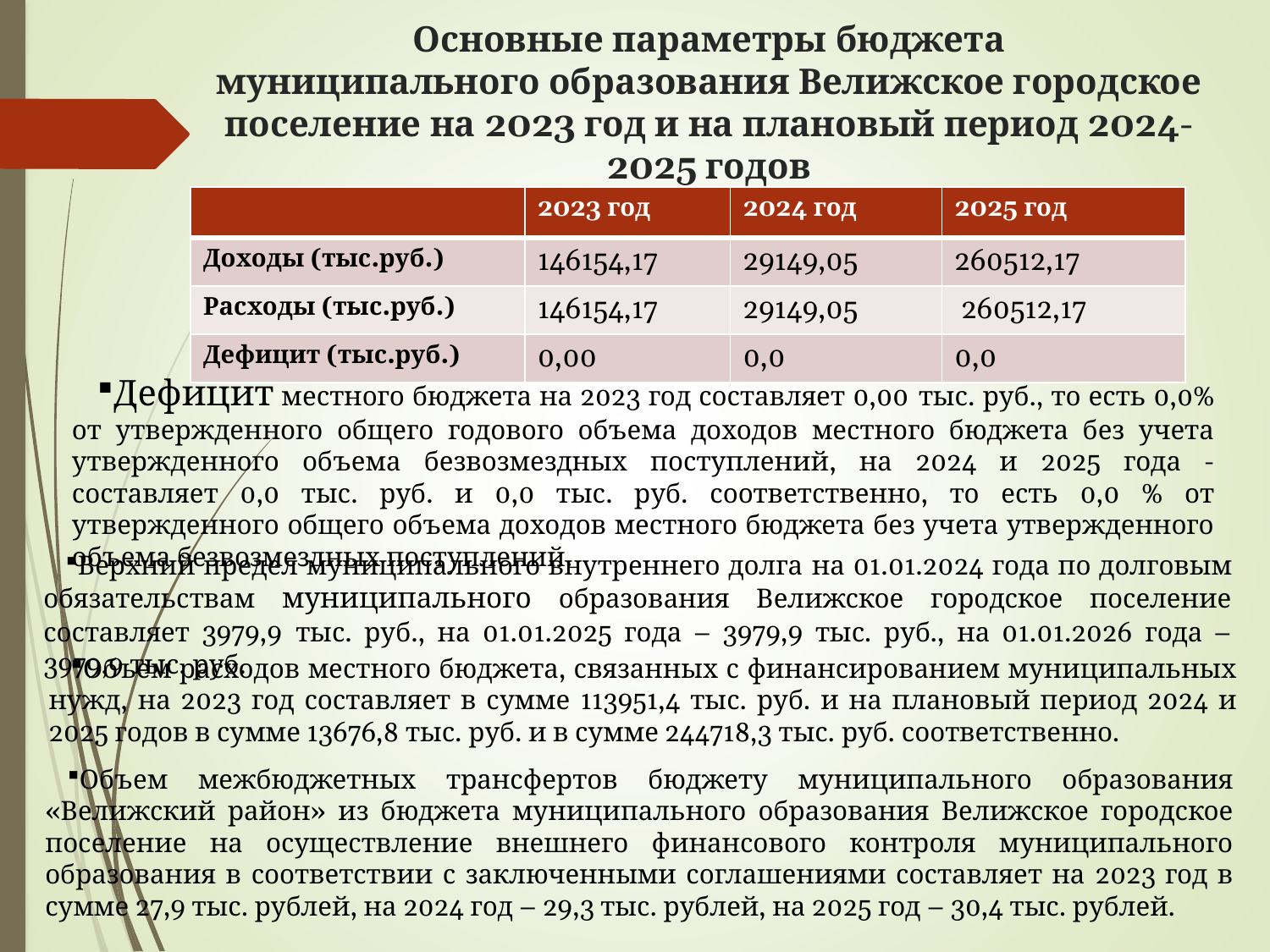

Основные параметры бюджета
муниципального образования Велижское городское поселение на 2023 год и на плановый период 2024-2025 годов
|  | 2023 год | 2024 год | 2025 год |
| --- | --- | --- | --- |
| Доходы (тыс.руб.) | 146154,17 | 29149,05 | 260512,17 |
| Расходы (тыс.руб.) | 146154,17 | 29149,05 | 260512,17 |
| Дефицит (тыс.руб.) | 0,00 | 0,0 | 0,0 |
Дефицит местного бюджета на 2023 год составляет 0,00 тыс. руб., то есть 0,0% от утвержденного общего годового объема доходов местного бюджета без учета утвержденного объема безвозмездных поступлений, на 2024 и 2025 года - составляет 0,0 тыс. руб. и 0,0 тыс. руб. соответственно, то есть 0,0 % от утвержденного общего объема доходов местного бюджета без учета утвержденного объема безвозмездных поступлений.

Верхний предел муниципального внутреннего долга на 01.01.2024 года по долговым обязательствам муниципального образования Велижское городское поселение составляет 3979,9 тыс. руб., на 01.01.2025 года – 3979,9 тыс. руб., на 01.01.2026 года – 3979,9 тыс. руб.
Объем расходов местного бюджета, связанных с финансированием муниципальных нужд, на 2023 год составляет в сумме 113951,4 тыс. руб. и на плановый период 2024 и 2025 годов в сумме 13676,8 тыс. руб. и в сумме 244718,3 тыс. руб. соответственно.
Объем межбюджетных трансфертов бюджету муниципального образования «Велижский район» из бюджета муниципального образования Велижское городское поселение на осуществление внешнего финансового контроля муниципального образования в соответствии с заключенными соглашениями составляет на 2023 год в сумме 27,9 тыс. рублей, на 2024 год – 29,3 тыс. рублей, на 2025 год – 30,4 тыс. рублей.